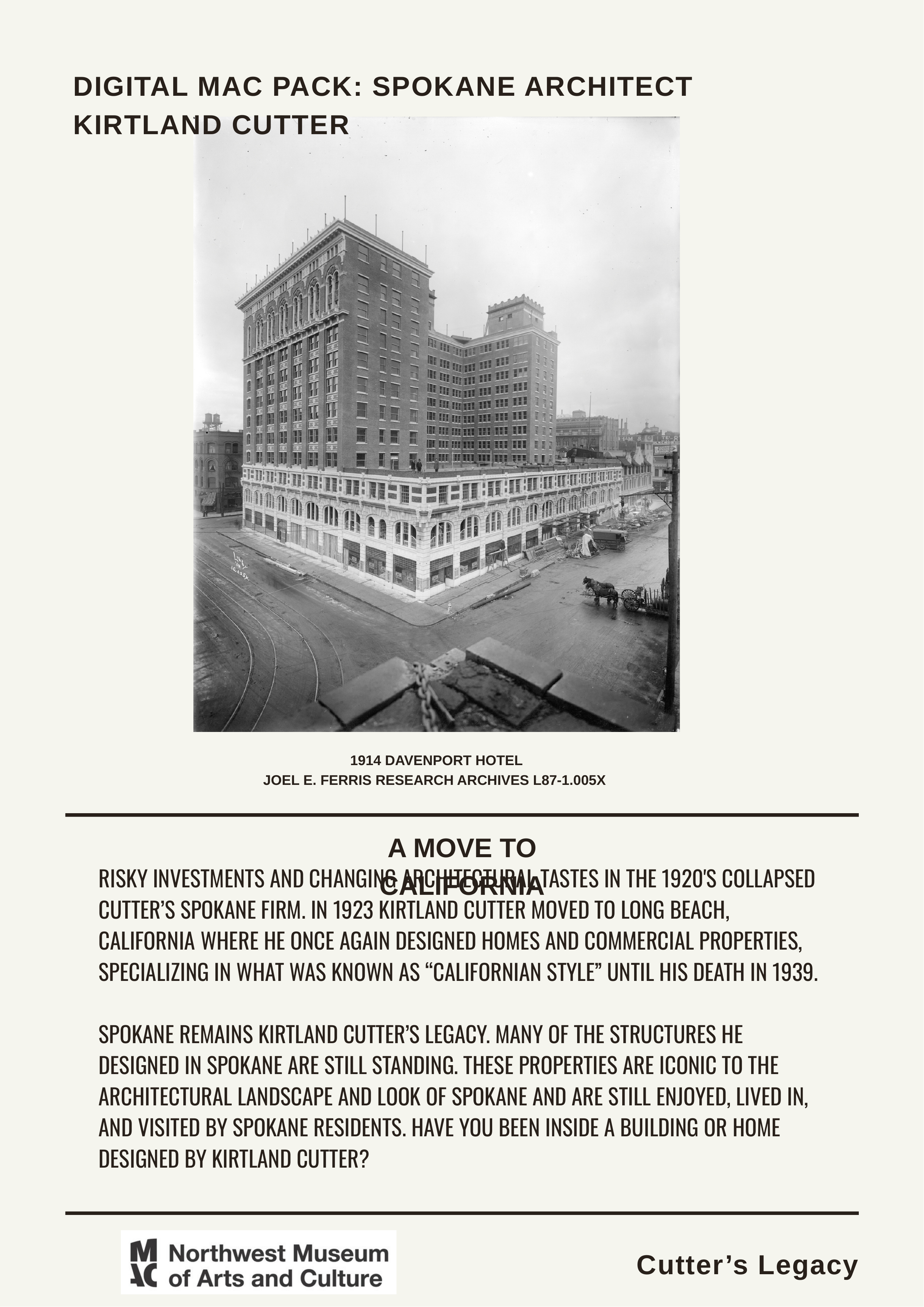

DIGITAL MAC PACK: SPOKANE ARCHITECT KIRTLAND CUTTER

1914 DAVENPORT HOTEL
JOEL E. FERRIS RESEARCH ARCHIVES L87-1.005X

A MOVE TO CALIFORNIA

RISKY INVESTMENTS AND CHANGING ARCHITECTURAL TASTES IN THE 1920'S COLLAPSED CUTTER’S SPOKANE FIRM. IN 1923 KIRTLAND CUTTER MOVED TO LONG BEACH, CALIFORNIA WHERE HE ONCE AGAIN DESIGNED HOMES AND COMMERCIAL PROPERTIES, SPECIALIZING IN WHAT WAS KNOWN AS “CALIFORNIAN STYLE” UNTIL HIS DEATH IN 1939.

SPOKANE REMAINS KIRTLAND CUTTER’S LEGACY. MANY OF THE STRUCTURES HE DESIGNED IN SPOKANE ARE STILL STANDING. THESE PROPERTIES ARE ICONIC TO THE ARCHITECTURAL LANDSCAPE AND LOOK OF SPOKANE AND ARE STILL ENJOYED, LIVED IN, AND VISITED BY SPOKANE RESIDENTS. HAVE YOU BEEN INSIDE A BUILDING OR HOME DESIGNED BY KIRTLAND CUTTER?

Cutter’s Legacy